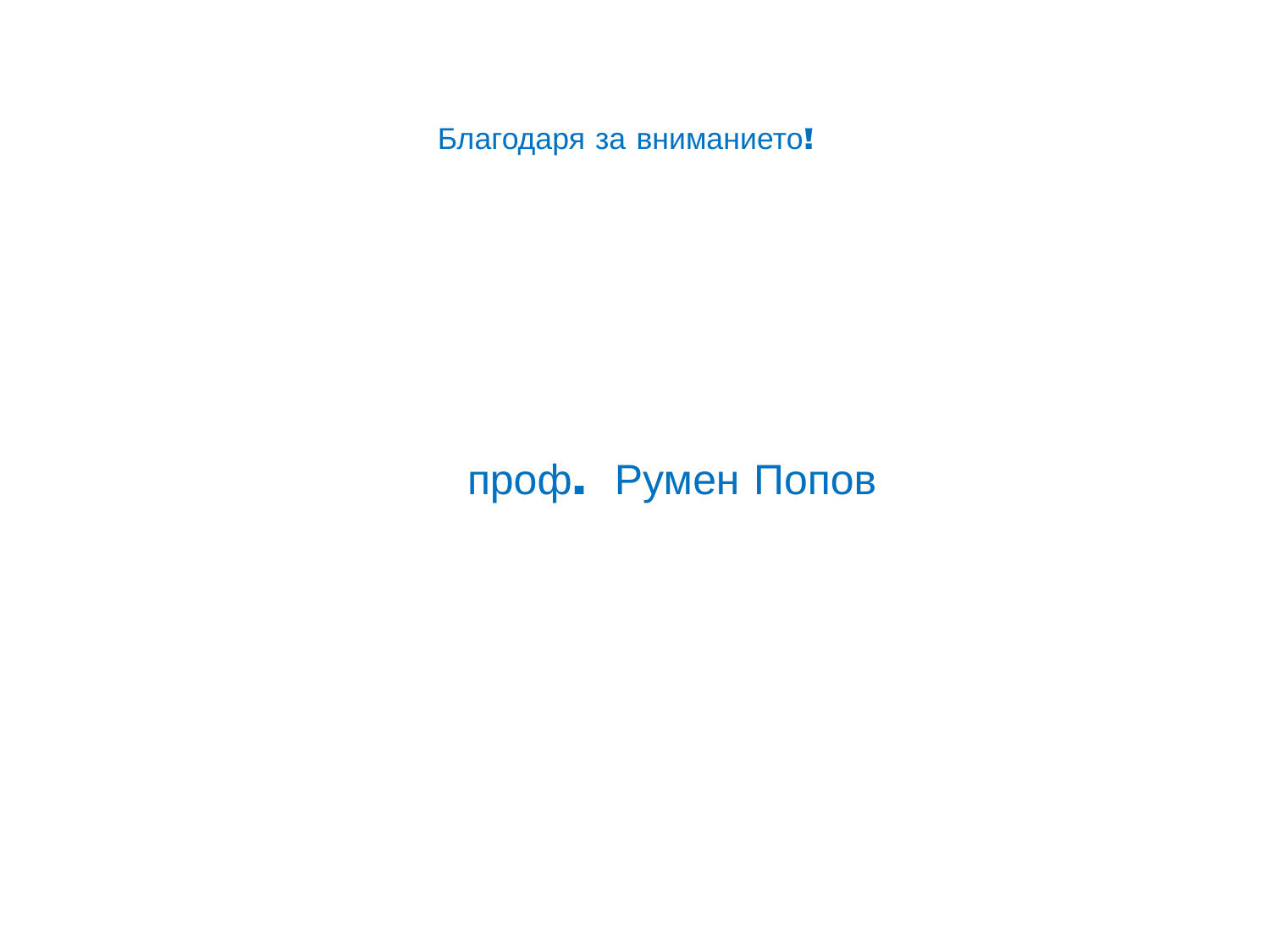

# Благодаря за вниманието!
проф.  Румен Попов